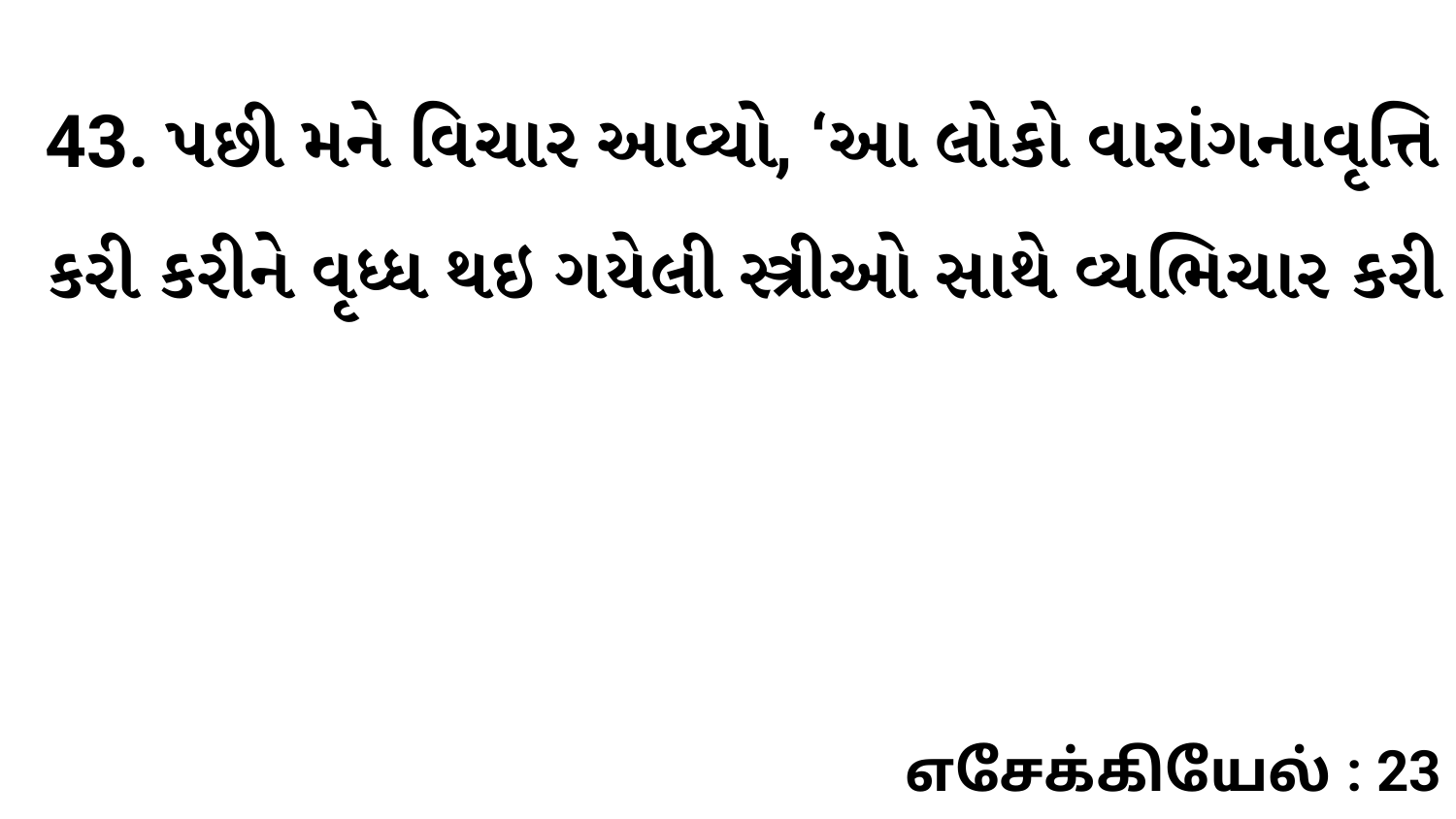

43. પછી મને વિચાર આવ્યો, ‘આ લોકો વારાંગનાવૃત્તિ કરી કરીને વૃધ્ધ થઇ ગયેલી સ્ત્રીઓ સાથે વ્યભિચાર કરી
எசேக்கியேல் : 23